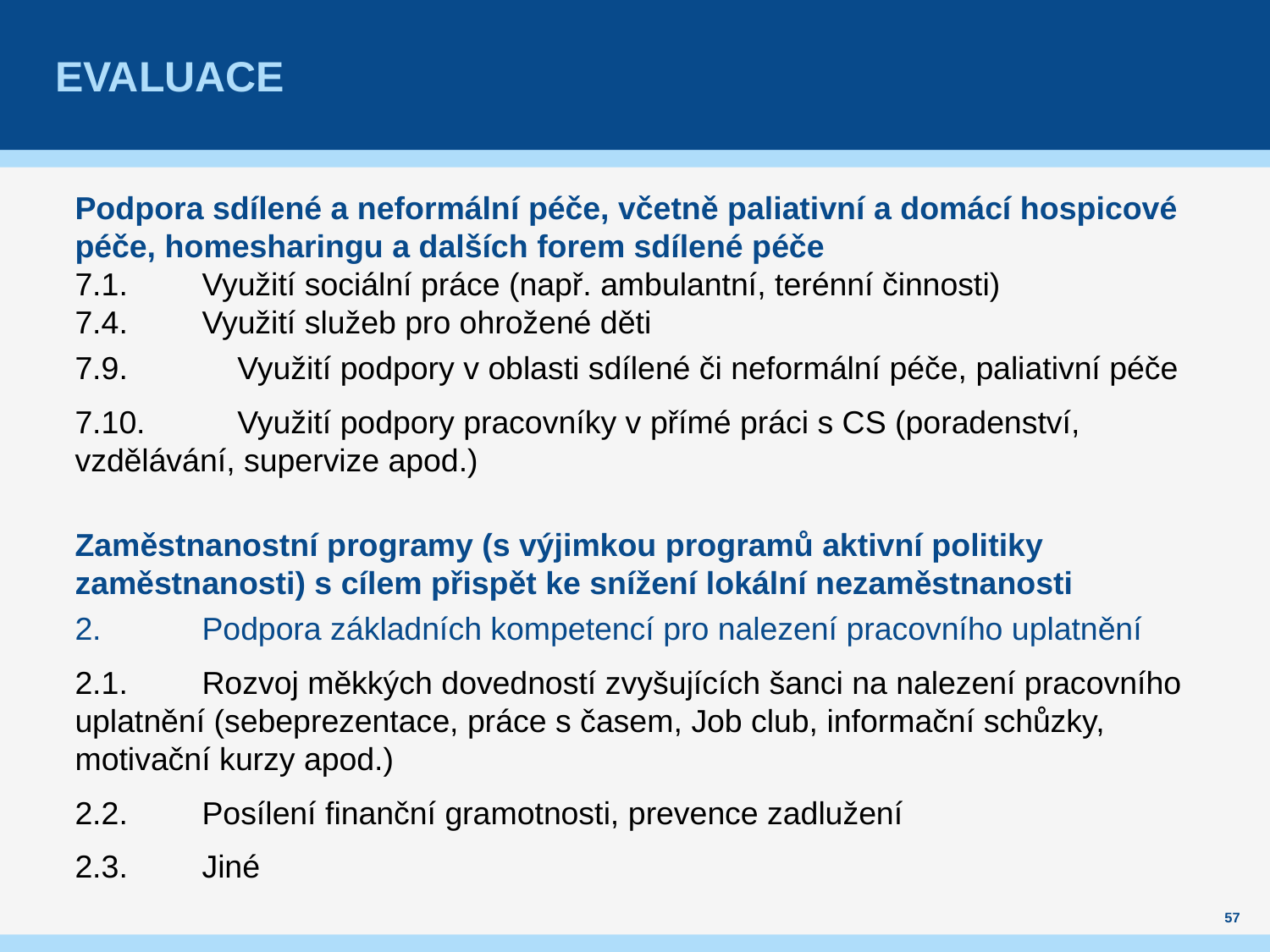

# evaluace

Podpora sdílené a neformální péče, včetně paliativní a domácí hospicové péče, homesharingu a dalších forem sdílené péče
7.1.	Využití sociální práce (např. ambulantní, terénní činnosti)
7.4.	Využití služeb pro ohrožené děti
7.9.	    Využití podpory v oblasti sdílené či neformální péče, paliativní péče
7.10.	    Využití podpory pracovníky v přímé práci s CS (poradenství, vzdělávání, supervize apod.)

Zaměstnanostní programy (s výjimkou programů aktivní politiky zaměstnanosti) s cílem přispět ke snížení lokální nezaměstnanosti
2.	Podpora základních kompetencí pro nalezení pracovního uplatnění
2.1.	Rozvoj měkkých dovedností zvyšujících šanci na nalezení pracovního uplatnění (sebeprezentace, práce s časem, Job club, informační schůzky, motivační kurzy apod.)
2.2.	Posílení finanční gramotnosti, prevence zadlužení
2.3.	Jiné

57